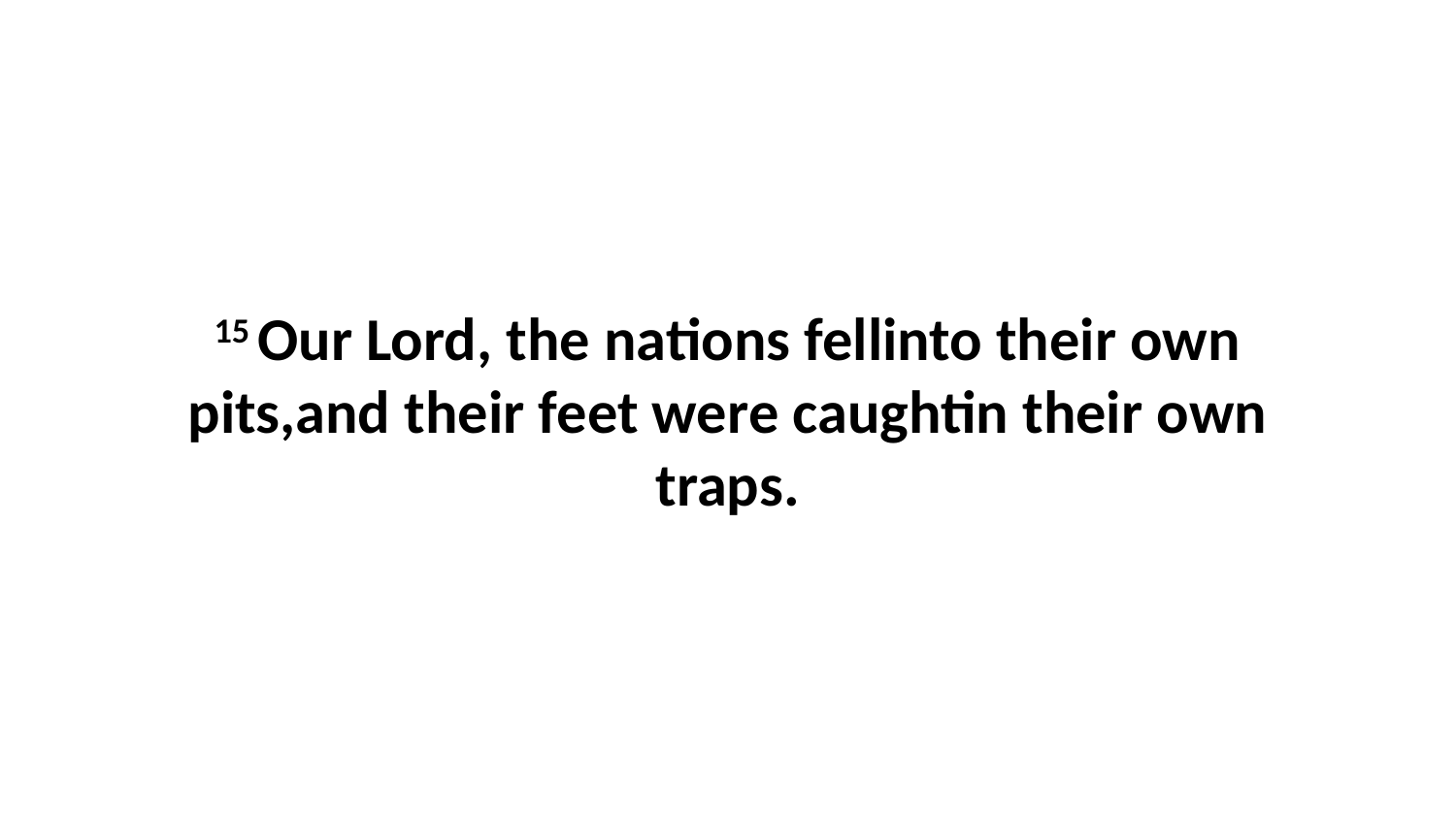

15 Our Lord, the nations fellinto their own pits,and their feet were caughtin their own traps.